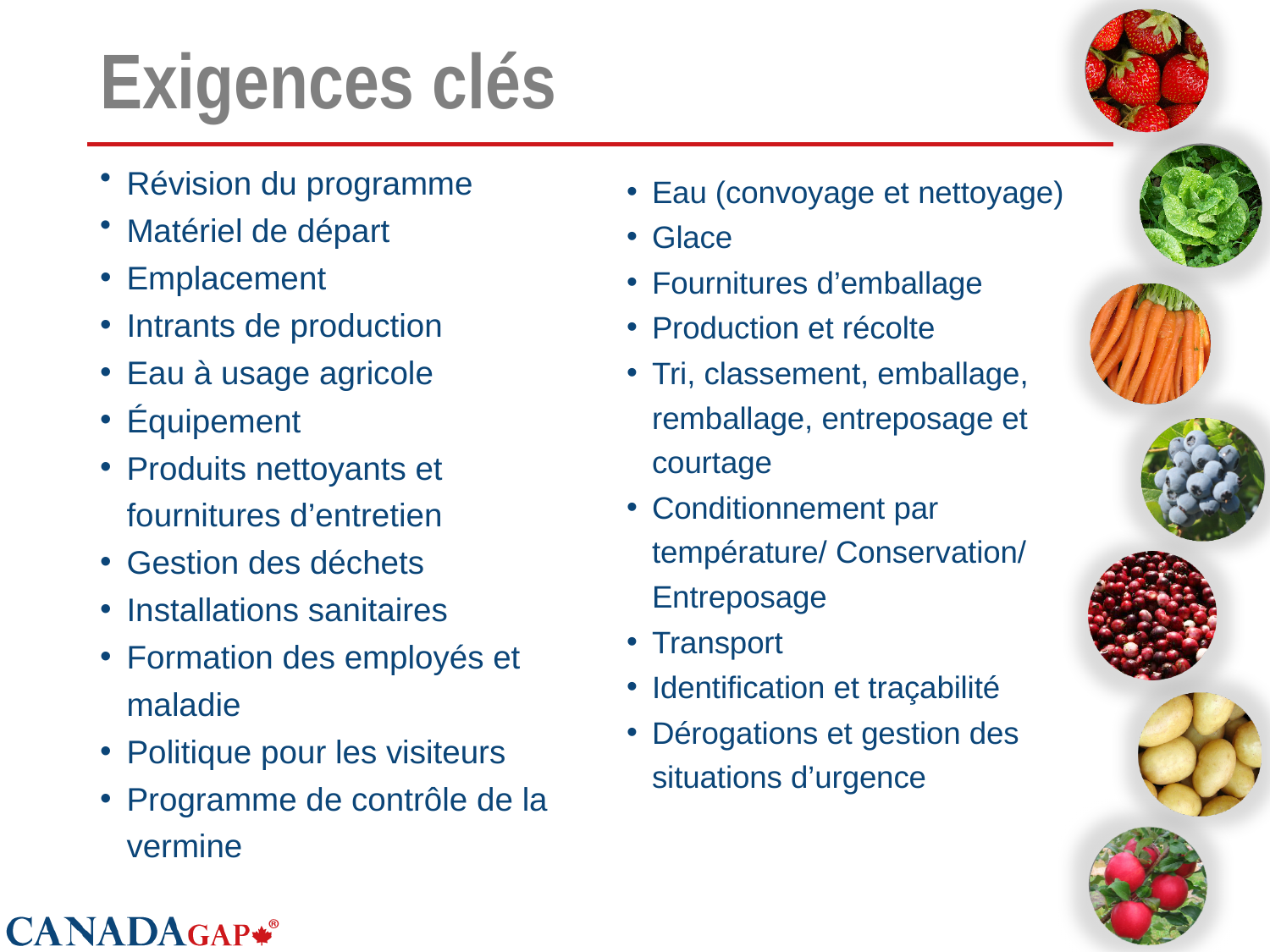

# Exigences clés
Révision du programme
Matériel de départ
Emplacement
Intrants de production
Eau à usage agricole
Équipement
Produits nettoyants et fournitures d’entretien
Gestion des déchets
Installations sanitaires
Formation des employés et maladie
Politique pour les visiteurs
Programme de contrôle de la vermine

Eau (convoyage et nettoyage)
Glace
Fournitures d’emballage
Production et récolte
Tri, classement, emballage, remballage, entreposage et courtage
Conditionnement par température/ Conservation/ Entreposage
Transport
Identification et traçabilité
Dérogations et gestion des situations d’urgence